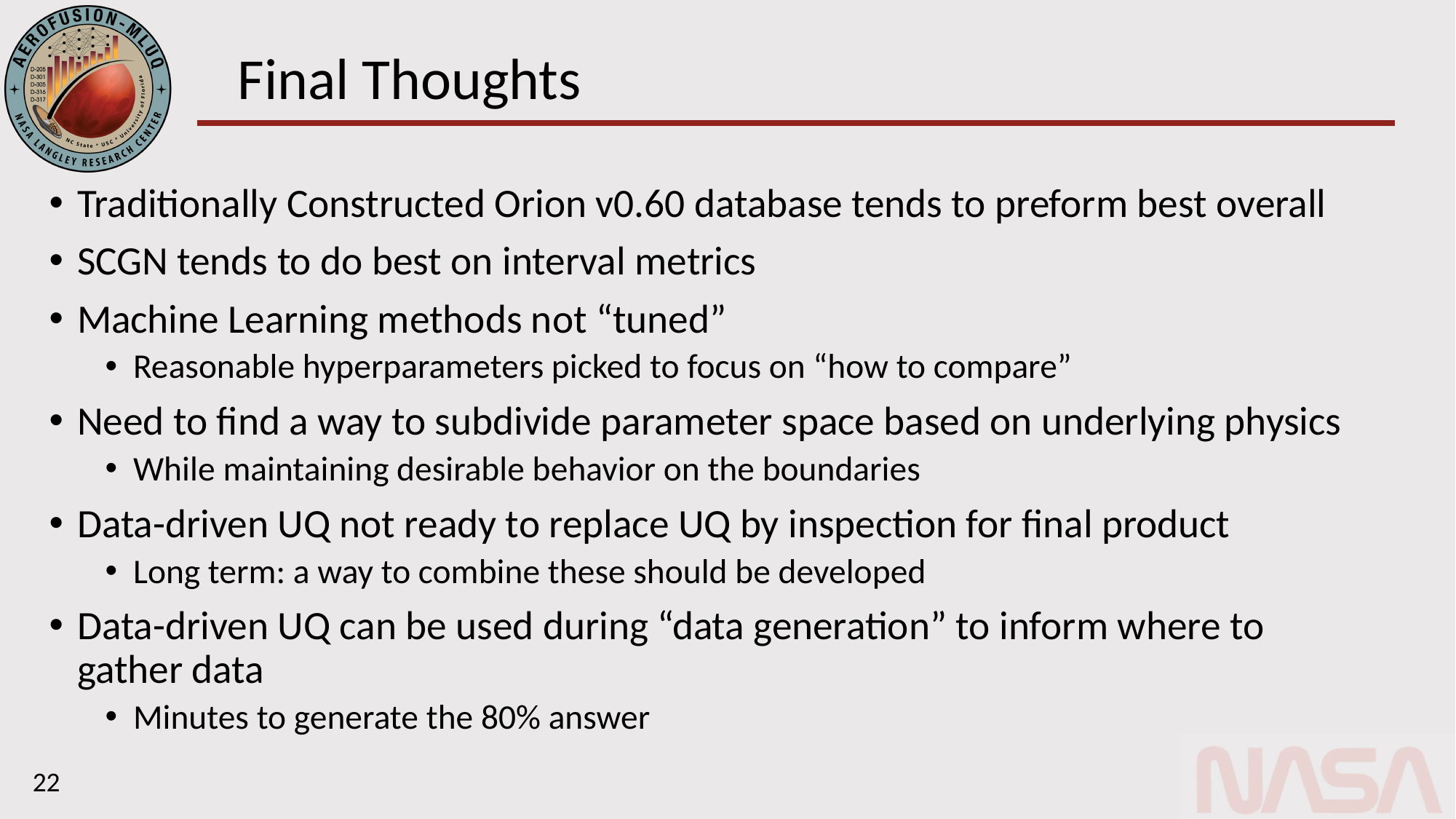

# Final Thoughts
Traditionally Constructed Orion v0.60 database tends to preform best overall
SCGN tends to do best on interval metrics
Machine Learning methods not “tuned”
Reasonable hyperparameters picked to focus on “how to compare”
Need to find a way to subdivide parameter space based on underlying physics
While maintaining desirable behavior on the boundaries
Data-driven UQ not ready to replace UQ by inspection for final product
Long term: a way to combine these should be developed
Data-driven UQ can be used during “data generation” to inform where to gather data
Minutes to generate the 80% answer
22